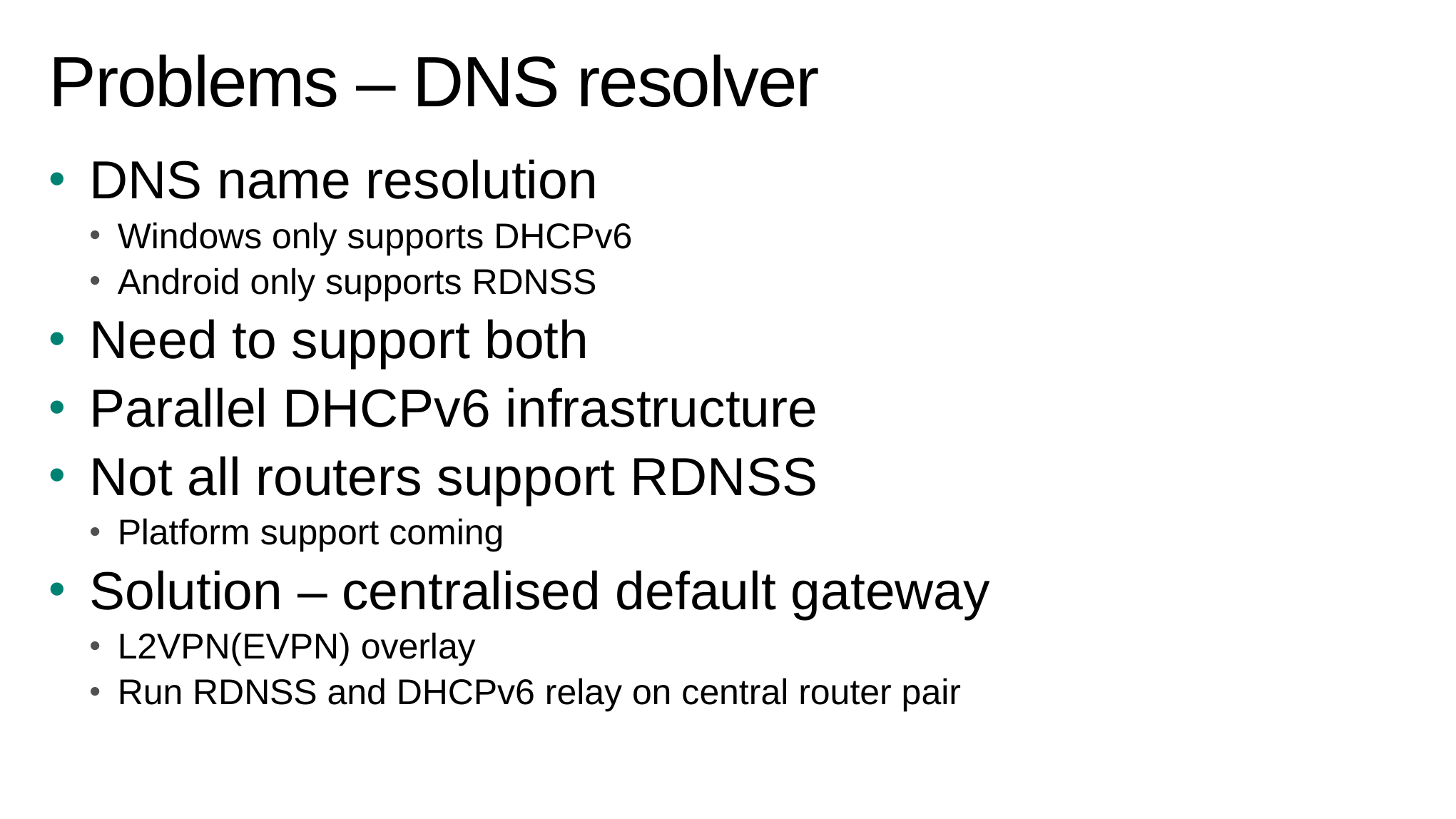

# Problems – DNS resolver
DNS name resolution
Windows only supports DHCPv6
Android only supports RDNSS
Need to support both
Parallel DHCPv6 infrastructure
Not all routers support RDNSS
Platform support coming
Solution – centralised default gateway
L2VPN(EVPN) overlay
Run RDNSS and DHCPv6 relay on central router pair